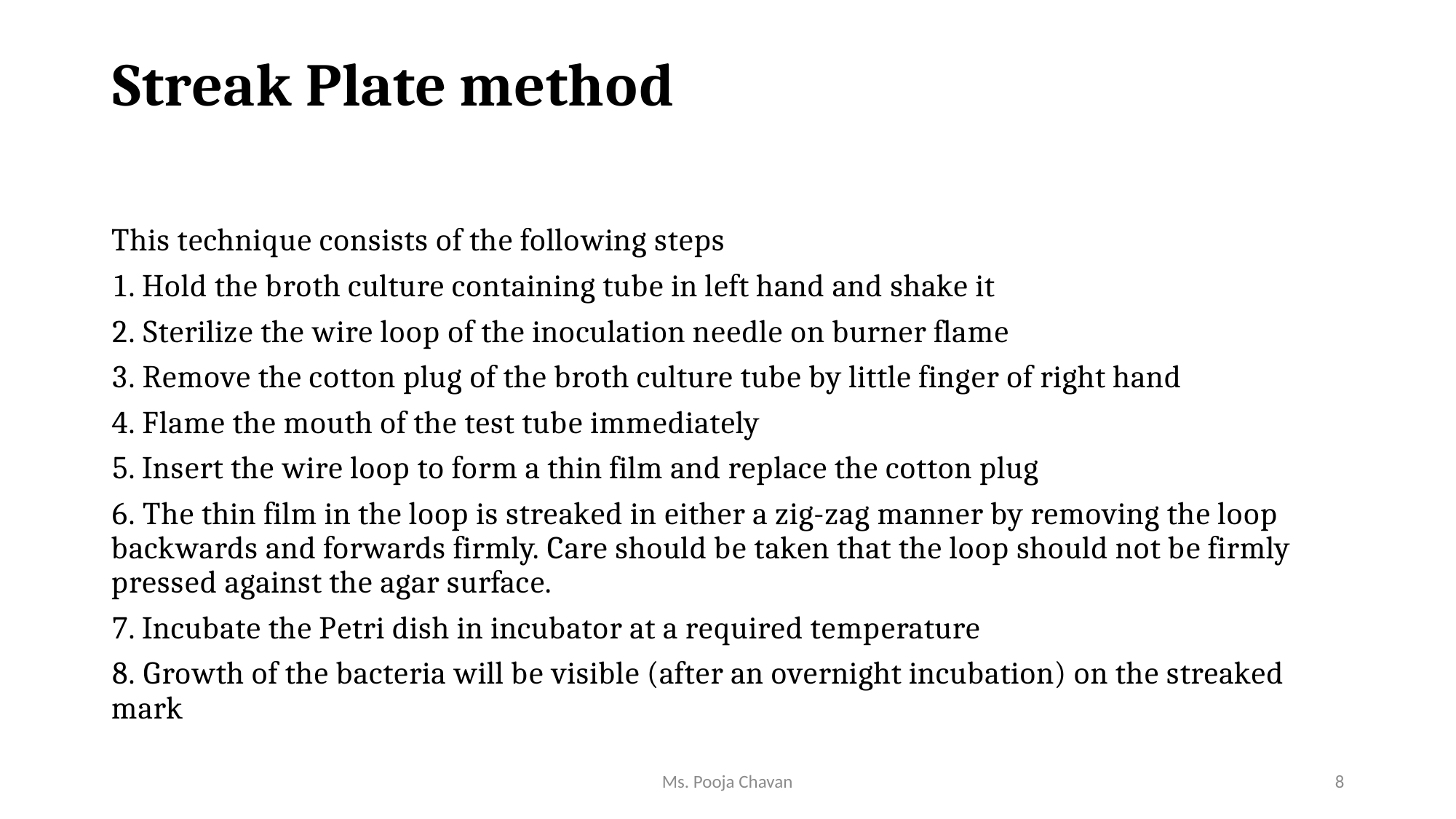

# Streak Plate method
This technique consists of the following steps
1. Hold the broth culture containing tube in left hand and shake it
2. Sterilize the wire loop of the inoculation needle on burner flame
3. Remove the cotton plug of the broth culture tube by little finger of right hand
4. Flame the mouth of the test tube immediately
5. Insert the wire loop to form a thin film and replace the cotton plug
6. The thin film in the loop is streaked in either a zig-zag manner by removing the loop backwards and forwards firmly. Care should be taken that the loop should not be firmly pressed against the agar surface.
7. Incubate the Petri dish in incubator at a required temperature
8. Growth of the bacteria will be visible (after an overnight incubation) on the streaked mark
Ms. Pooja Chavan
8